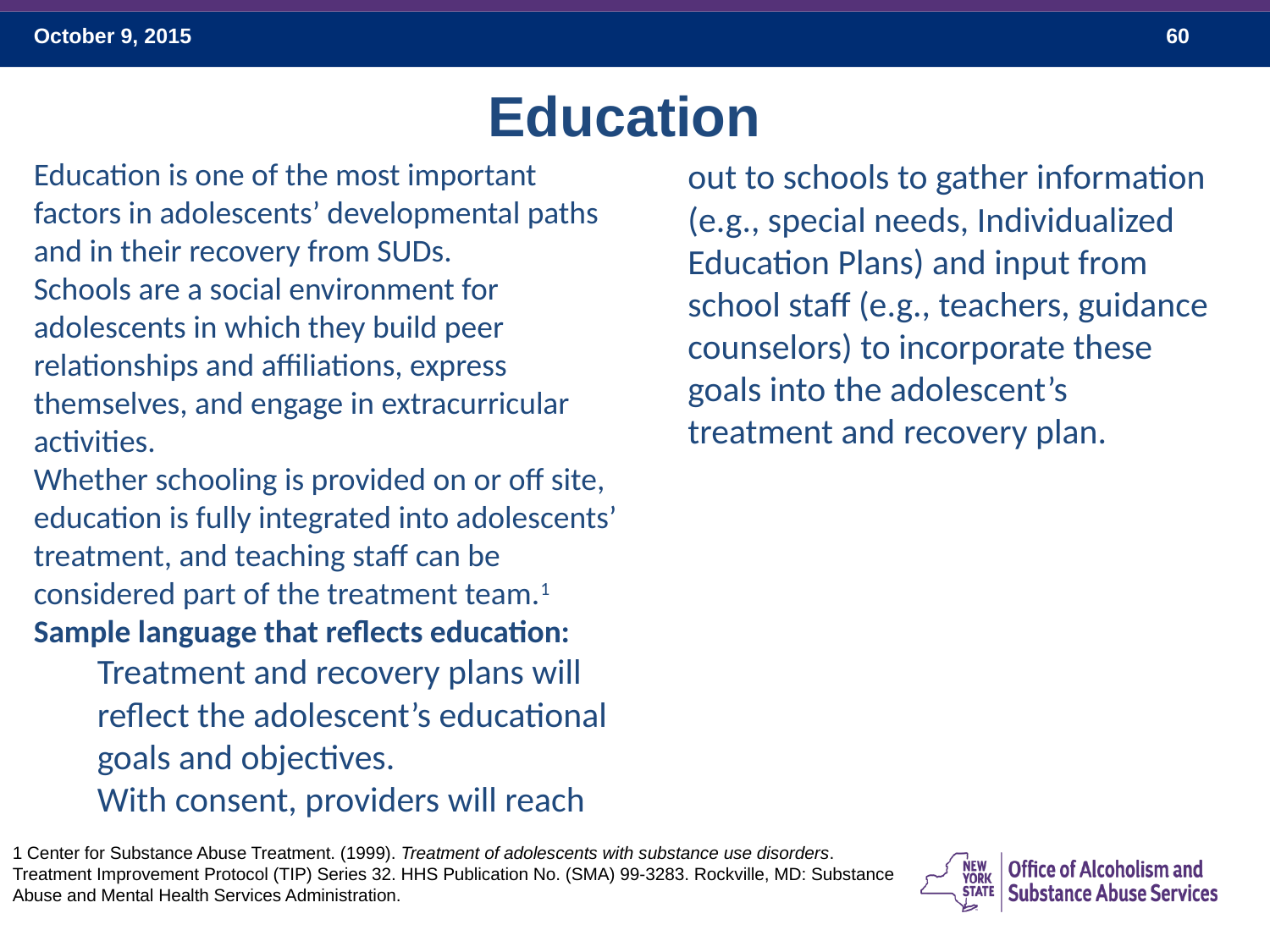

Education
Education is one of the most important factors in adolescents’ developmental paths and in their recovery from SUDs.
Schools are a social environment for adolescents in which they build peer relationships and affiliations, express themselves, and engage in extracurricular activities.
Whether schooling is provided on or off site, education is fully integrated into adolescents’ treatment, and teaching staff can be considered part of the treatment team.1
Sample language that reflects education:
Treatment and recovery plans will reflect the adolescent’s educational goals and objectives.
With consent, providers will reach out to schools to gather information (e.g., special needs, Individualized Education Plans) and input from school staff (e.g., teachers, guidance counselors) to incorporate these goals into the adolescent’s treatment and recovery plan.

1 Center for Substance Abuse Treatment. (1999). Treatment of adolescents with substance use disorders. Treatment Improvement Protocol (TIP) Series 32. HHS Publication No. (SMA) 99-3283. Rockville, MD: Substance Abuse and Mental Health Services Administration.